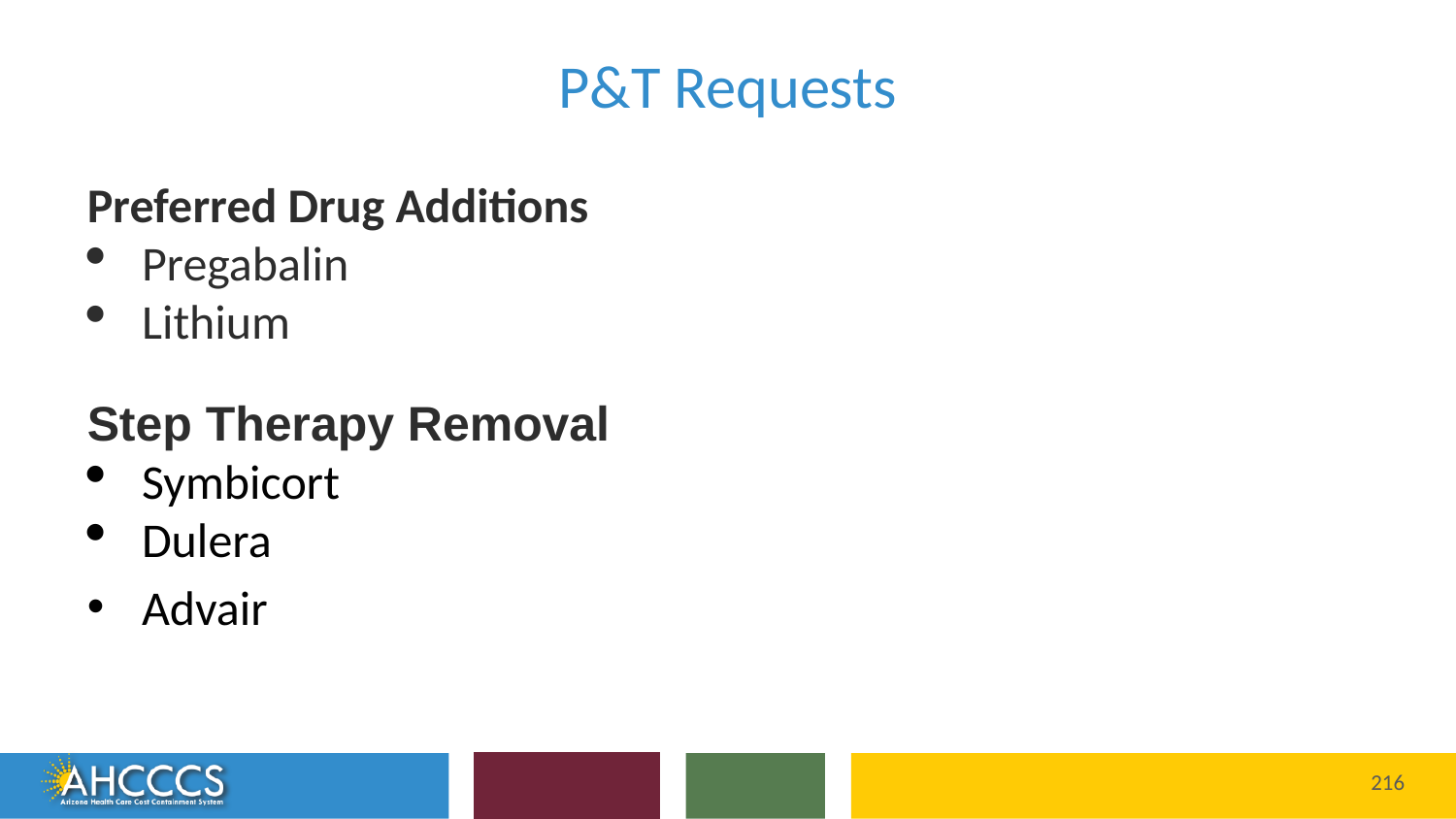

# P&T Requests
Preferred Drug Additions
Pregabalin
Lithium

Step Therapy Removal
Symbicort
Dulera
Advair